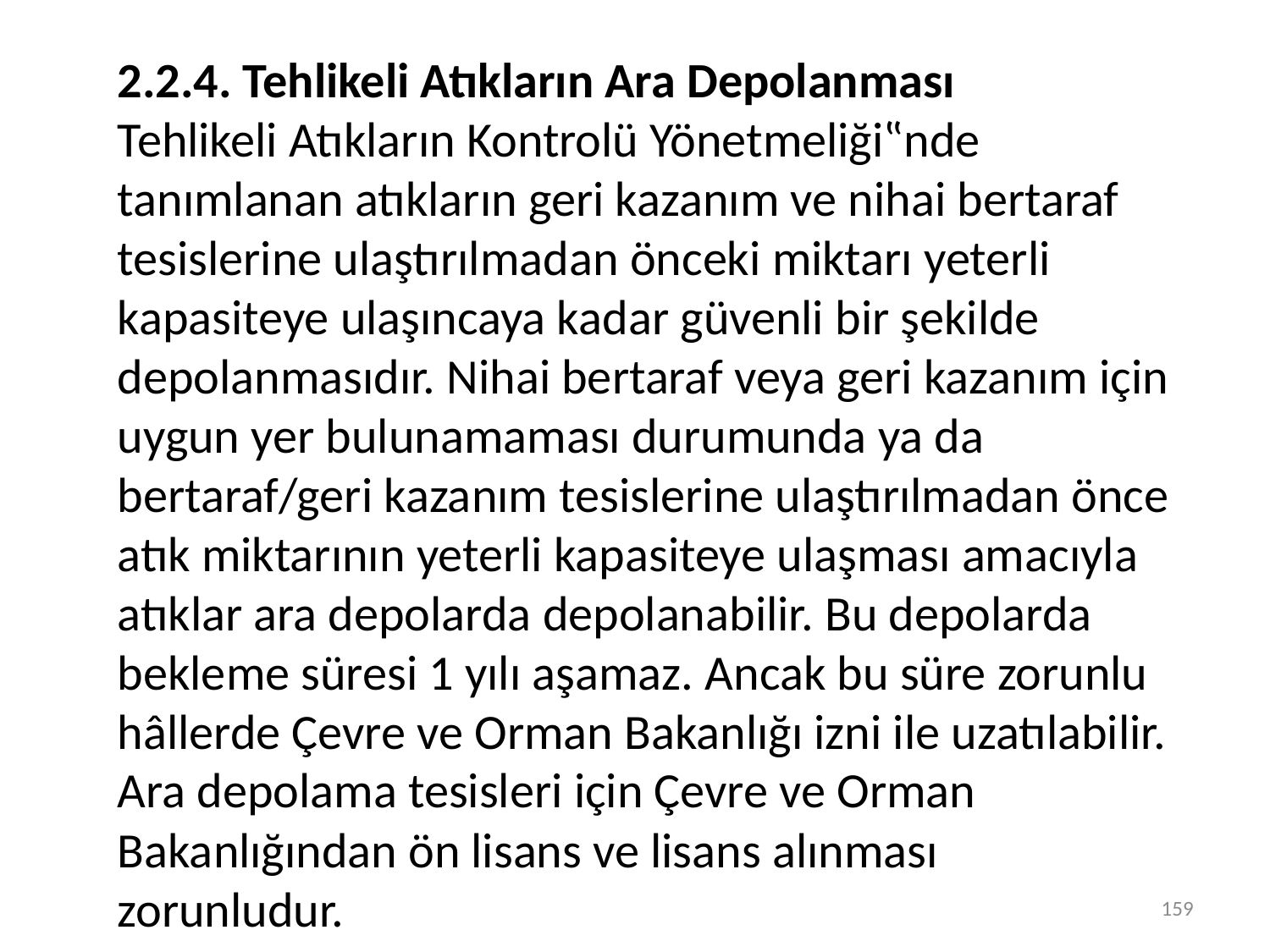

2.2.4. Tehlikeli Atıkların Ara Depolanması
Tehlikeli Atıkların Kontrolü Yönetmeliği‟nde tanımlanan atıkların geri kazanım ve nihai bertaraf tesislerine ulaştırılmadan önceki miktarı yeterli kapasiteye ulaşıncaya kadar güvenli bir şekilde depolanmasıdır. Nihai bertaraf veya geri kazanım için uygun yer bulunamaması durumunda ya da bertaraf/geri kazanım tesislerine ulaştırılmadan önce atık miktarının yeterli kapasiteye ulaşması amacıyla atıklar ara depolarda depolanabilir. Bu depolarda bekleme süresi 1 yılı aşamaz. Ancak bu süre zorunlu hâllerde Çevre ve Orman Bakanlığı izni ile uzatılabilir. Ara depolama tesisleri için Çevre ve Orman Bakanlığından ön lisans ve lisans alınması zorunludur.
159